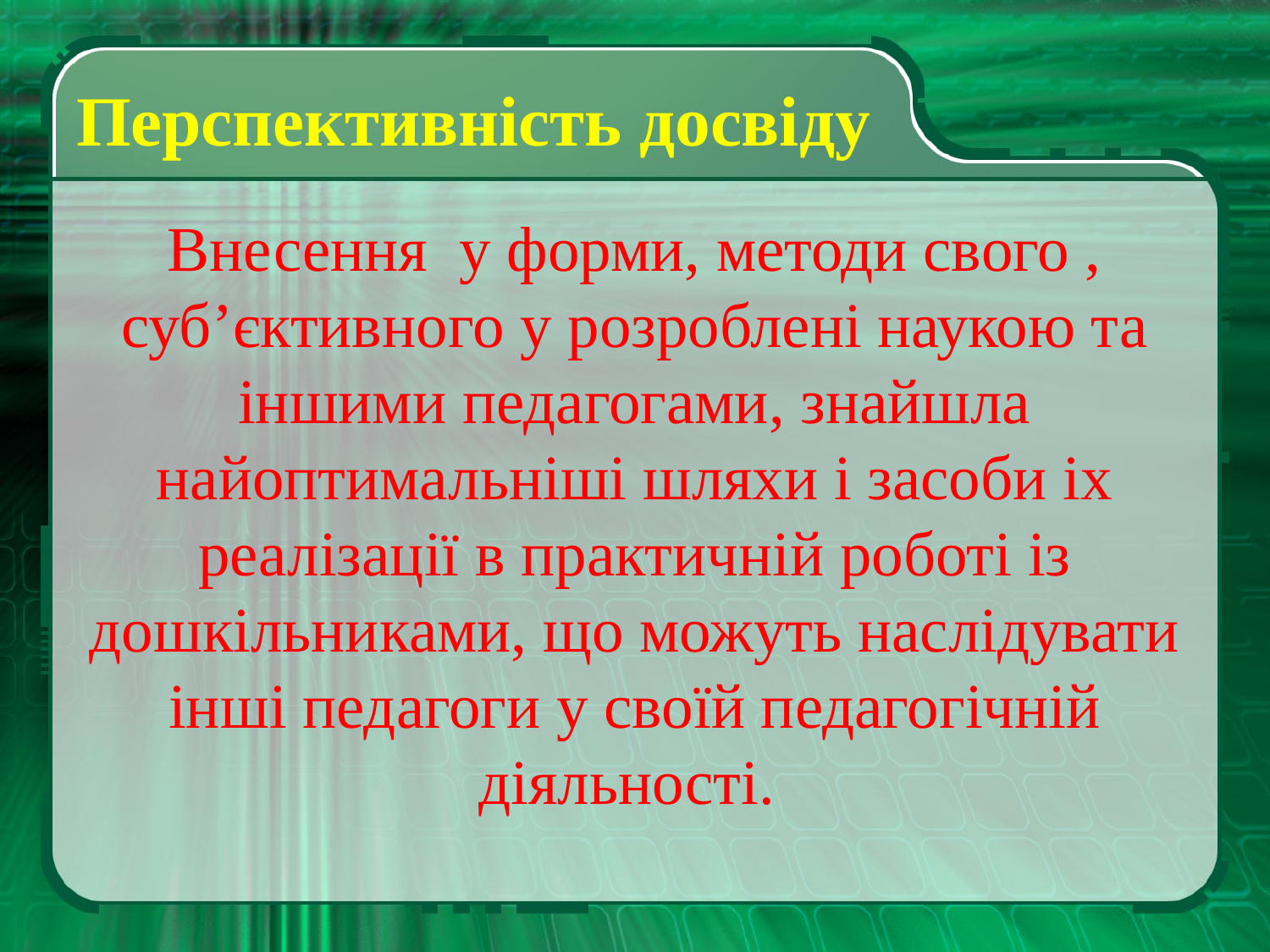

# Перспективність досвіду
Внесення  у форми, методи свого , суб’єктивного у розроблені наукою та іншими педагогами, знайшла найоптимальніші шляхи і засоби іх реалізації в практичній роботі із дошкільниками, що можуть наслідувати інші педагоги у своїй педагогічній діяльності.